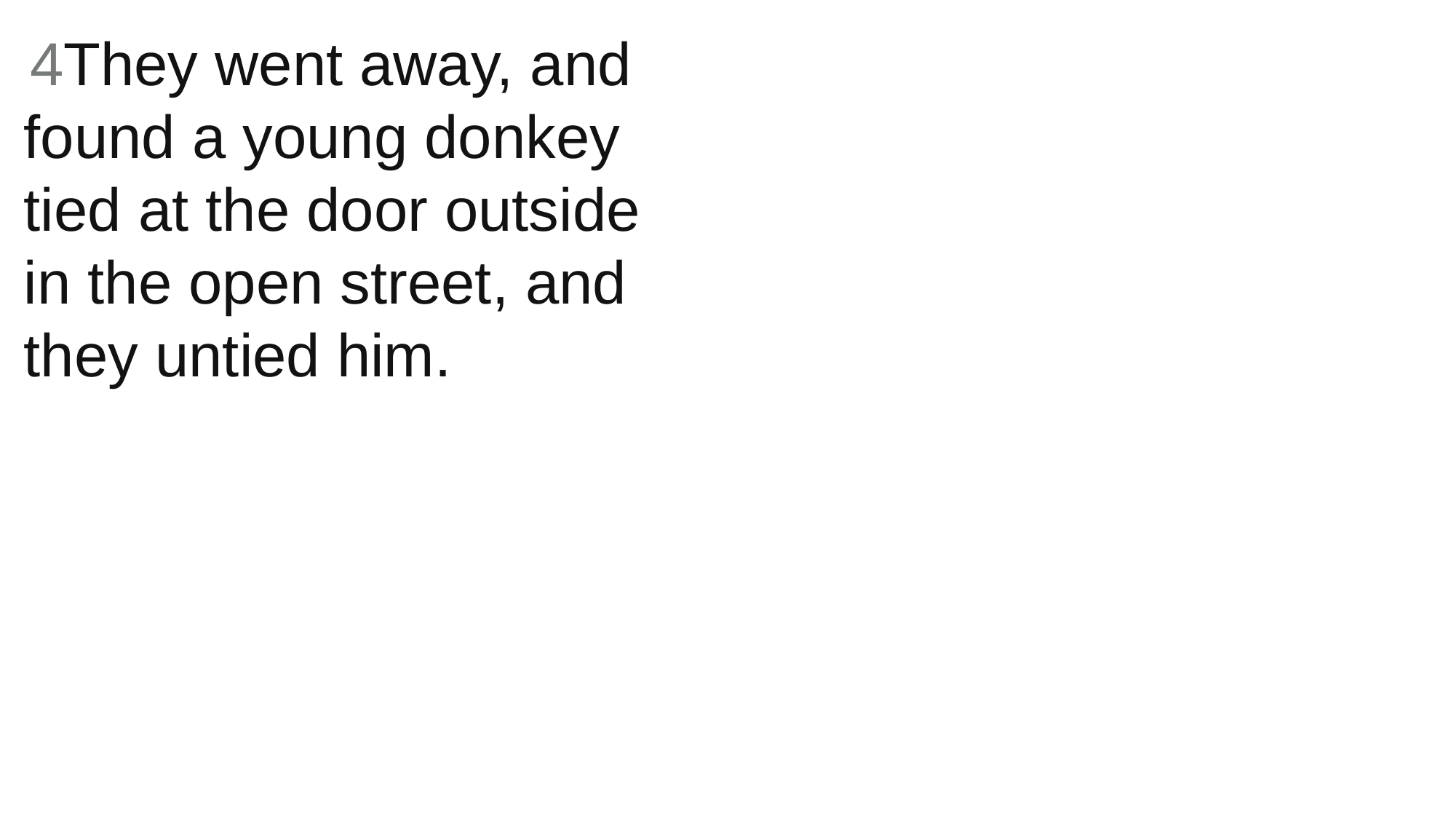

4They went away, and found a young donkey tied at the door outside in the open street, and they untied him.